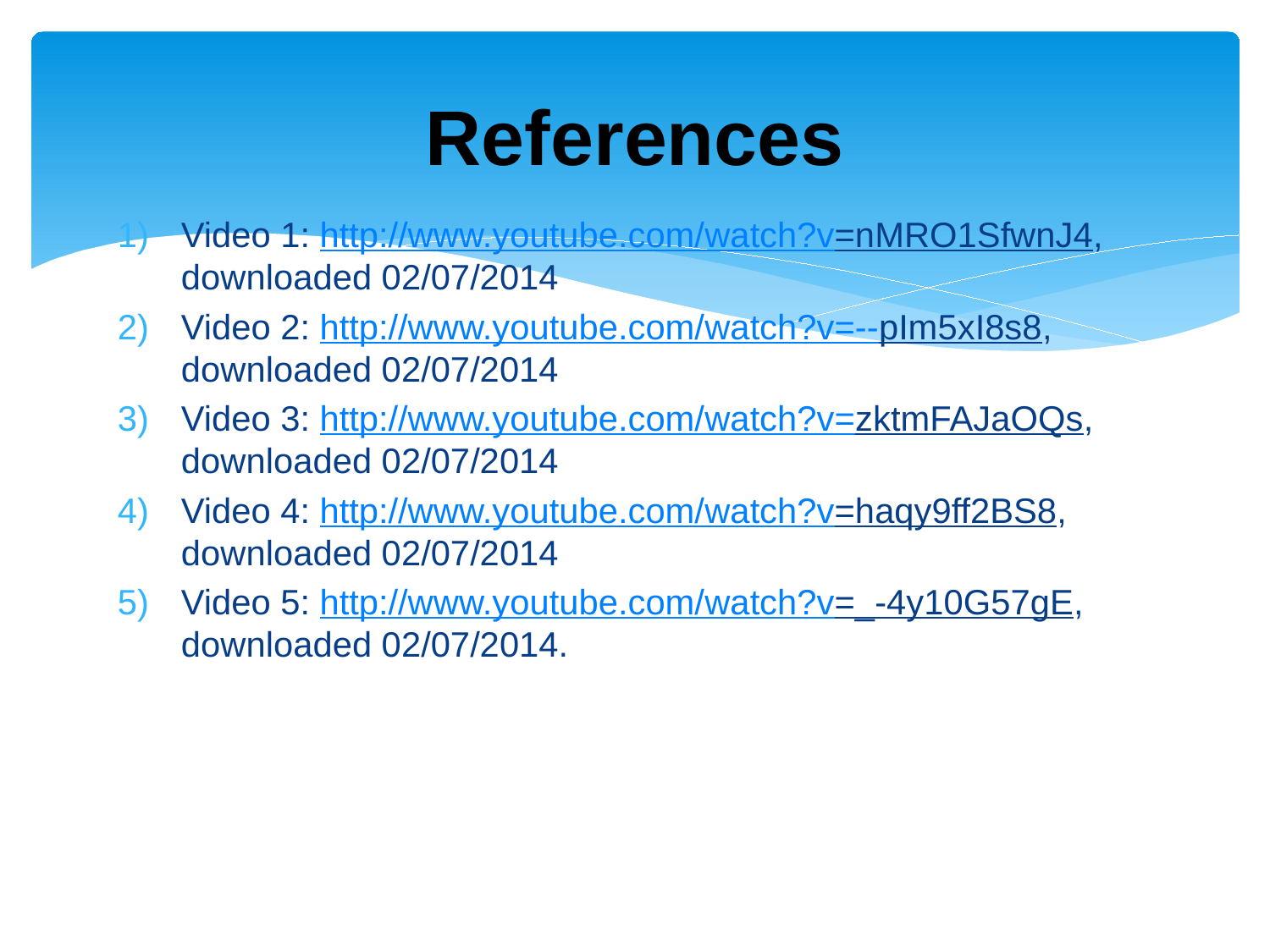

# References
Video 1: http://www.youtube.com/watch?v=nMRO1SfwnJ4, downloaded 02/07/2014
Video 2: http://www.youtube.com/watch?v=--pIm5xI8s8, downloaded 02/07/2014
Video 3: http://www.youtube.com/watch?v=zktmFAJaOQs, downloaded 02/07/2014
Video 4: http://www.youtube.com/watch?v=haqy9ff2BS8, downloaded 02/07/2014
Video 5: http://www.youtube.com/watch?v=_-4y10G57gE, downloaded 02/07/2014.